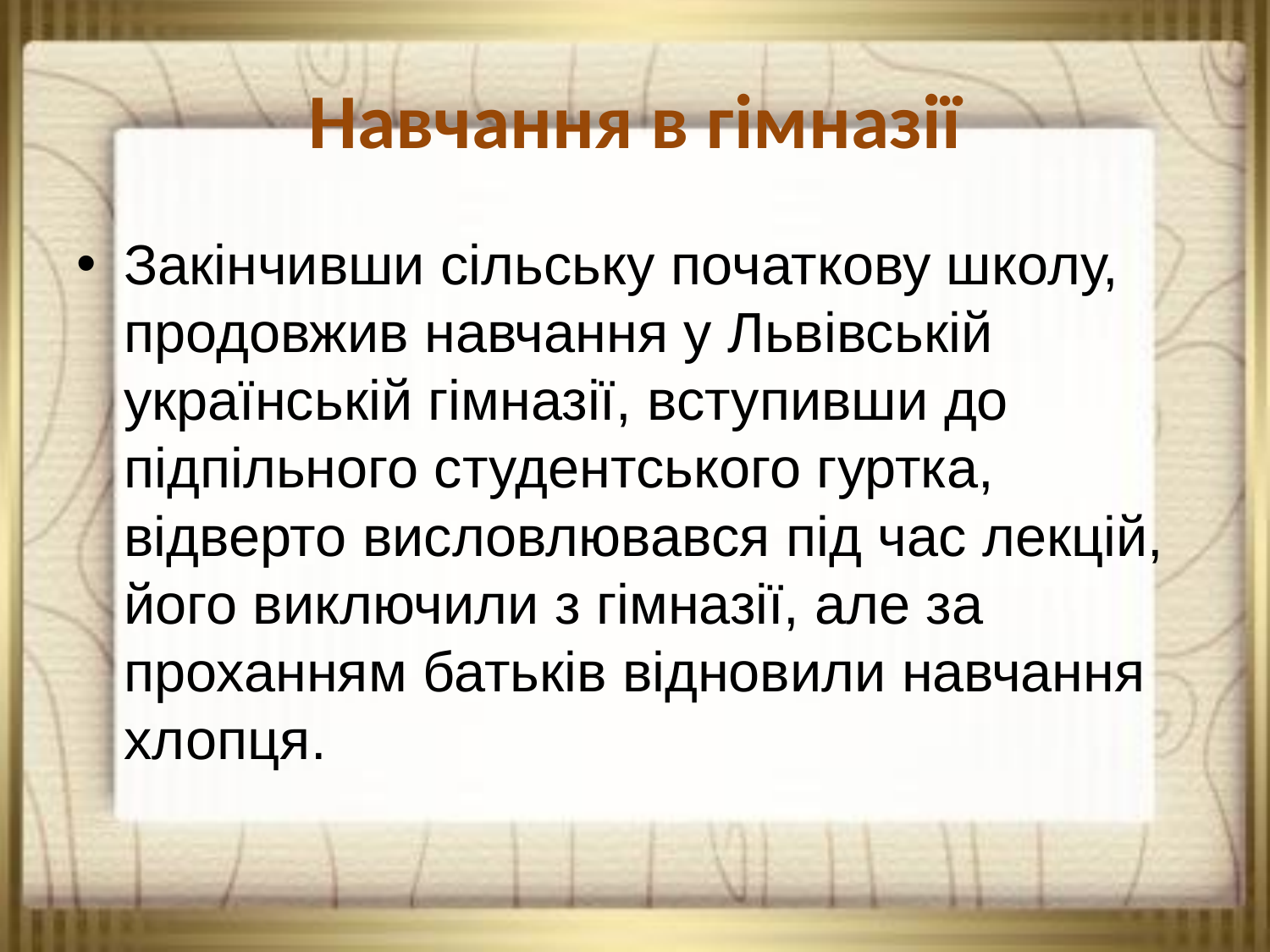

# Навчання в гімназії
Закінчивши сільську початкову школу, продовжив навчання у Львівській українській гімназії, вступивши до підпільного студентського гуртка, відверто висловлювався під час лекцій, його виключили з гімназії, але за проханням батьків відновили навчання хлопця.